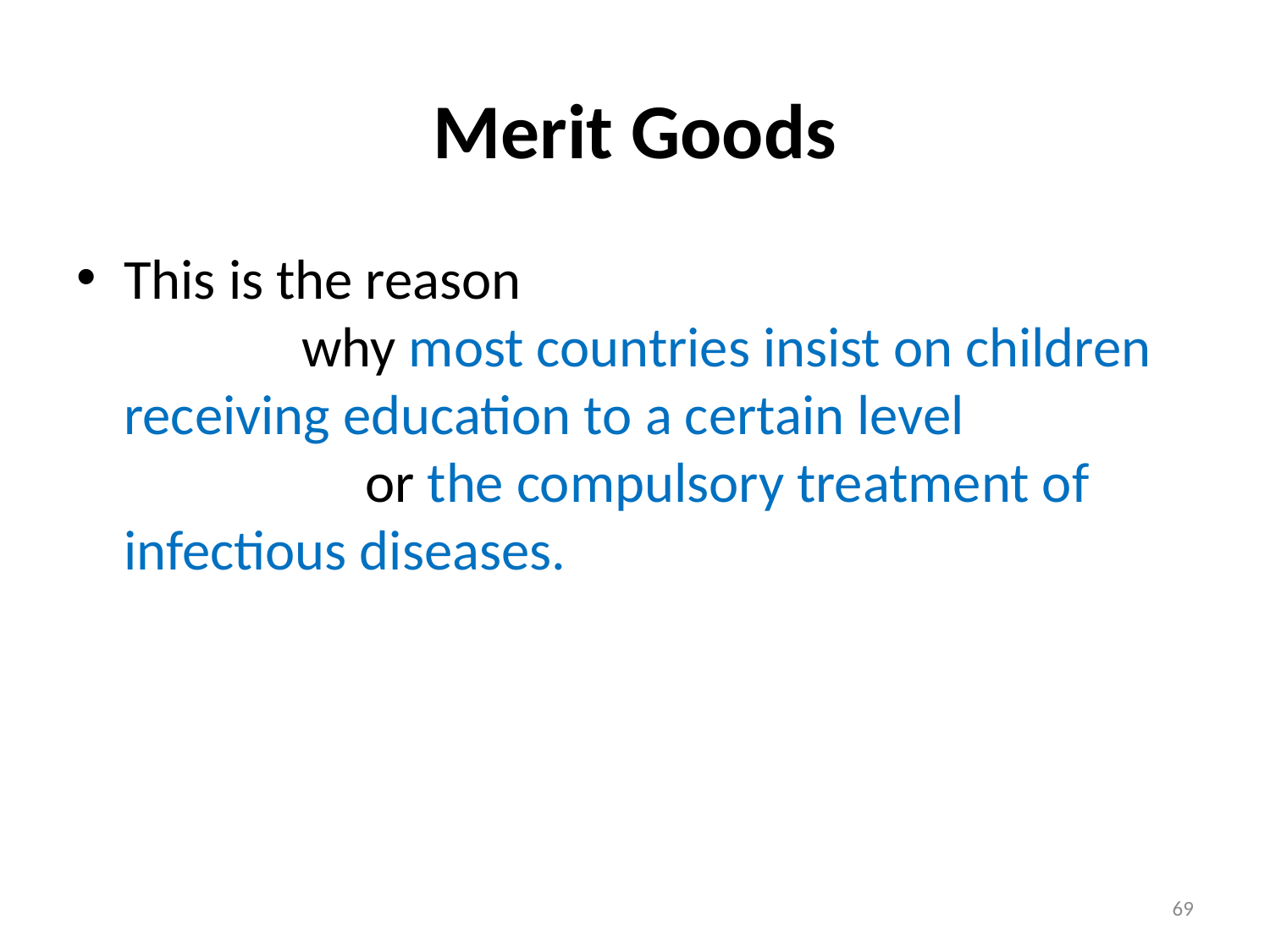

# Merit Goods
This is the reason                                                                   why most countries insist on children receiving education to a certain level                                      or the compulsory treatment of infectious diseases.

69